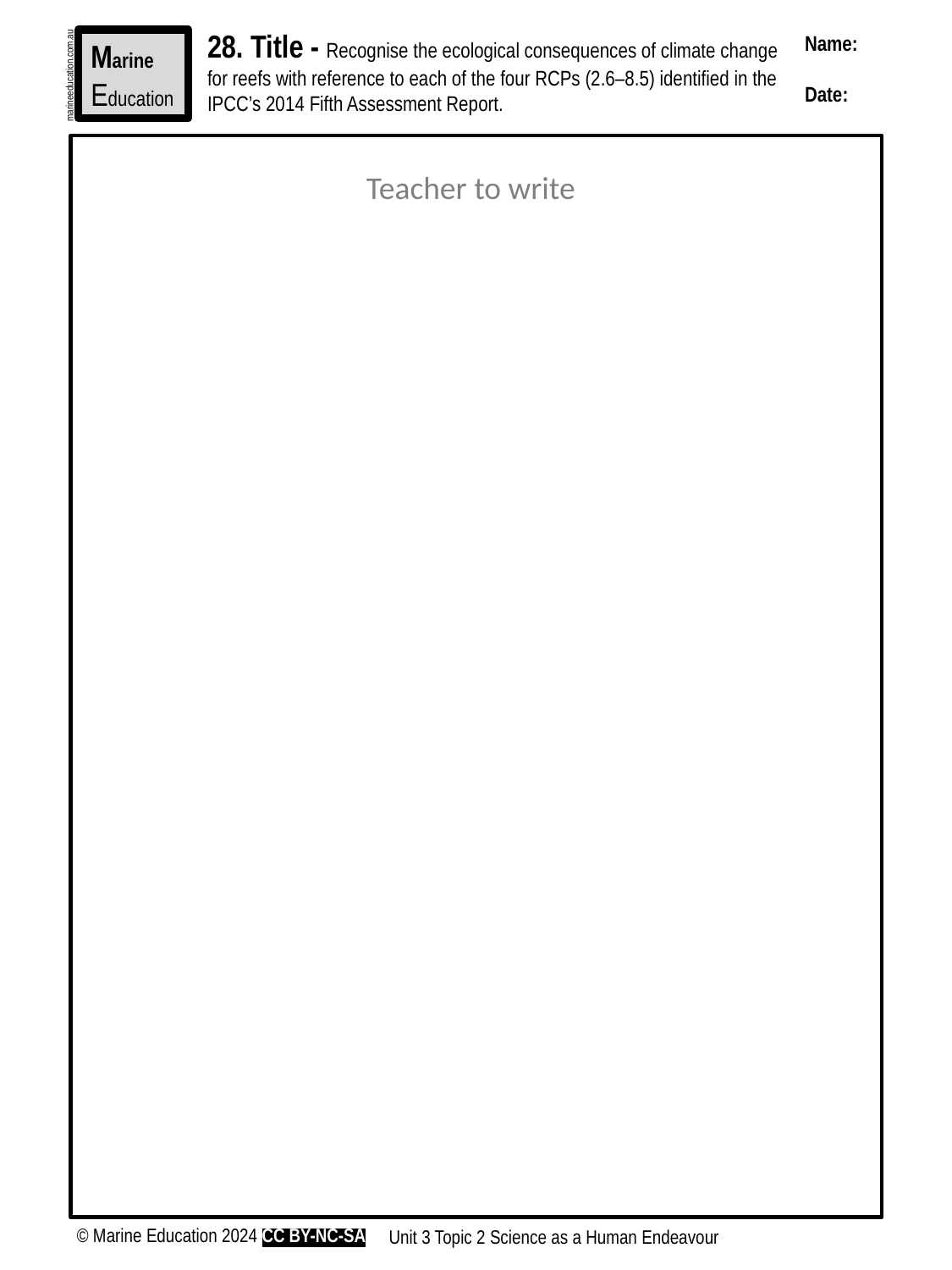

28. Title - Recognise the ecological consequences of climate change for reefs with reference to each of the four RCPs (2.6–8.5) identified in the IPCC’s 2014 Fifth Assessment Report.
Name:

Date:
Marine
Education
marineeducation.com.au

Teacher to write
© Marine Education 2024 CC BY-NC-SA
Unit 3 Topic 2 Science as a Human Endeavour